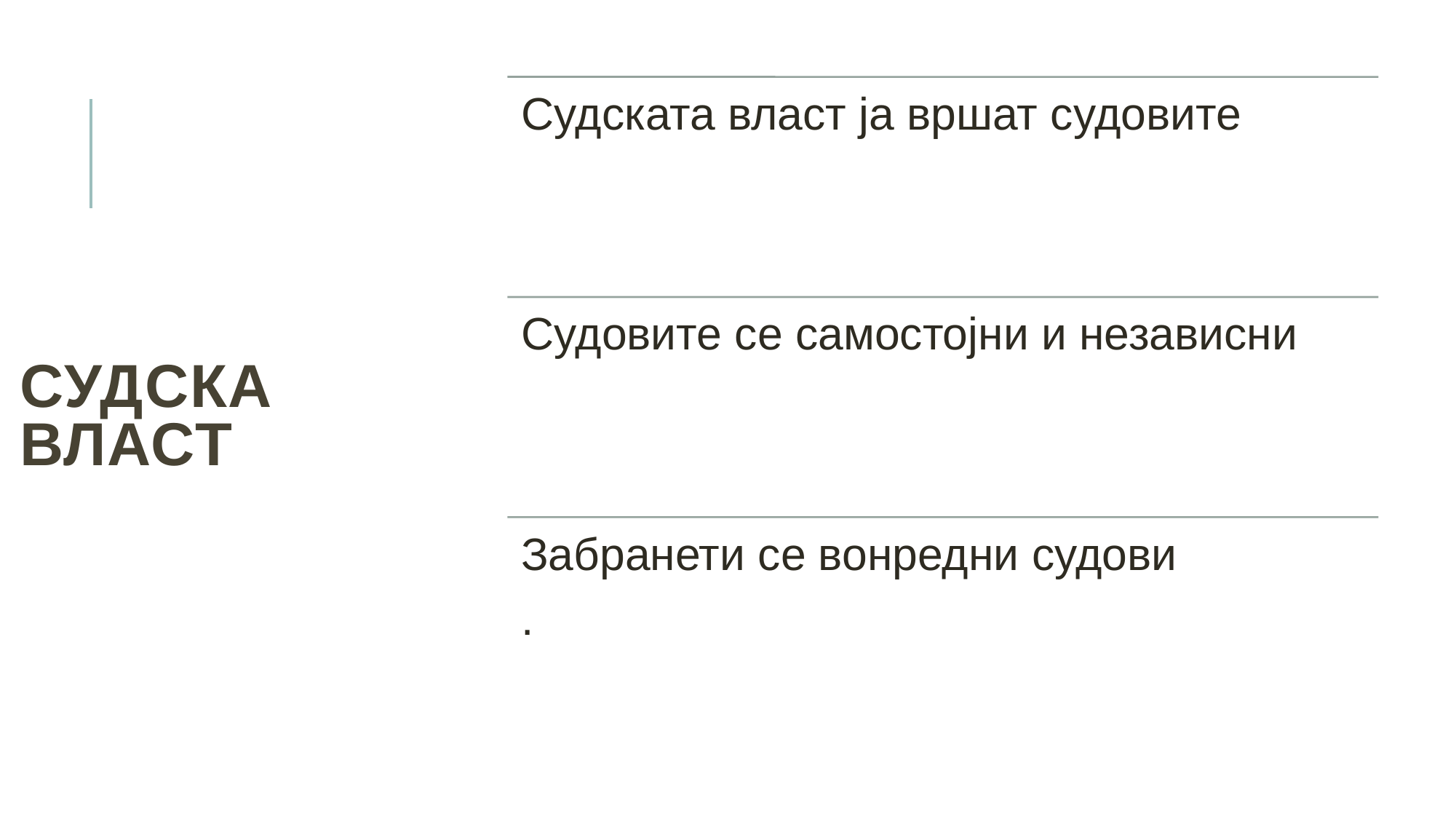

Судската власт ја вршат судовите
Судовите се самостојни и независни

Забранети се вонредни судови
.
# Судска власт